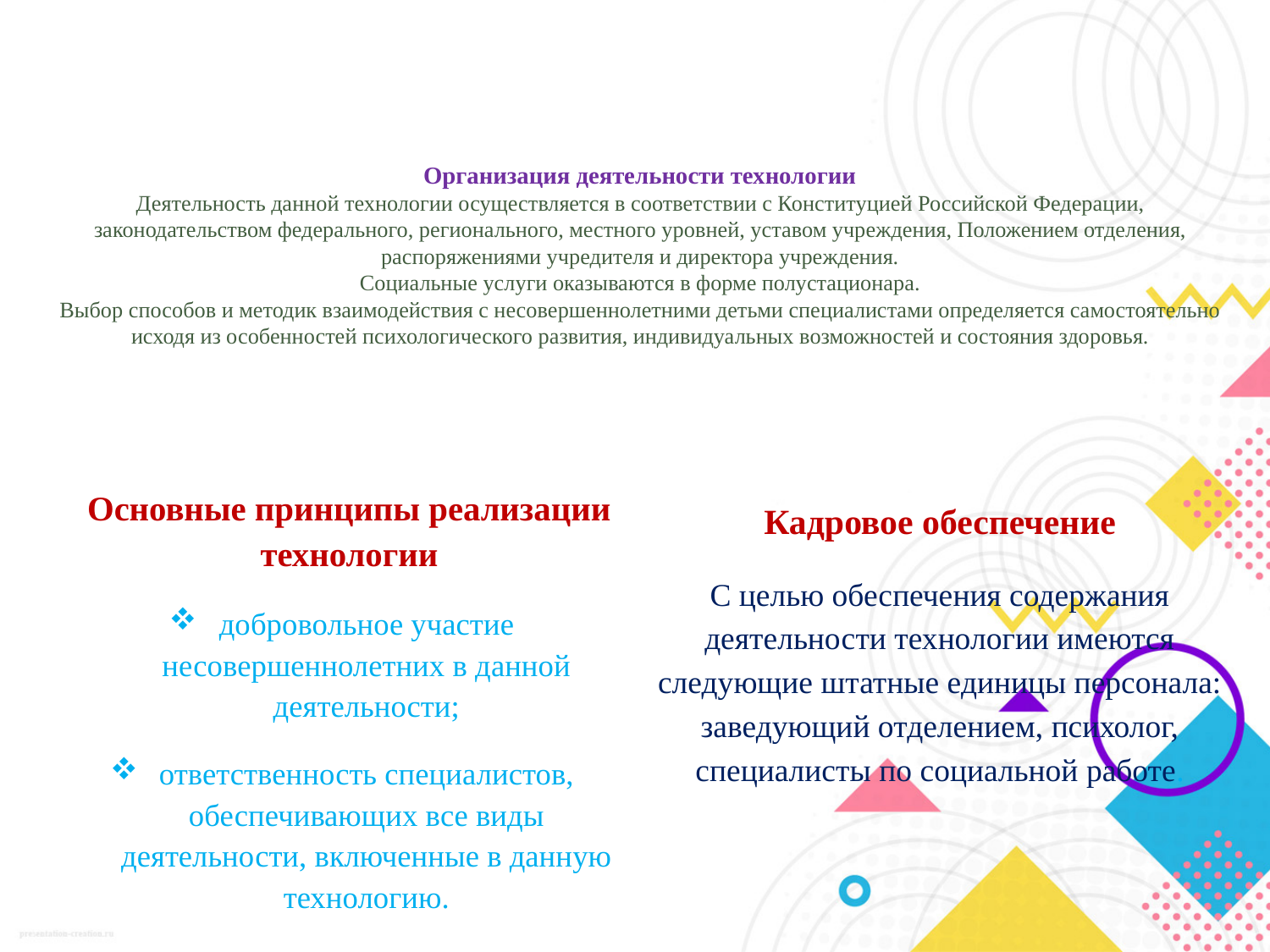

# Организация деятельности технологии Деятельность данной технологии осуществляется в соответствии с Конституцией Российской Федерации, законодательством федерального, регионального, местного уровней, уставом учреждения, Положением отделения, распоряжениями учредителя и директора учреждения. Социальные услуги оказываются в форме полустационара. Выбор способов и методик взаимодействия с несовершеннолетними детьми специалистами определяется самостоятельно исходя из особенностей психологического развития, индивидуальных возможностей и состояния здоровья.
Основные принципы реализации технологии
добровольное участие несовершеннолетних в данной деятельности;
ответственность специалистов, обеспечивающих все виды деятельности, включенные в данную технологию.

Кадровое обеспечение
С целью обеспечения содержания деятельности технологии имеются следующие штатные единицы персонала: заведующий отделением, психолог, специалисты по социальной работе.